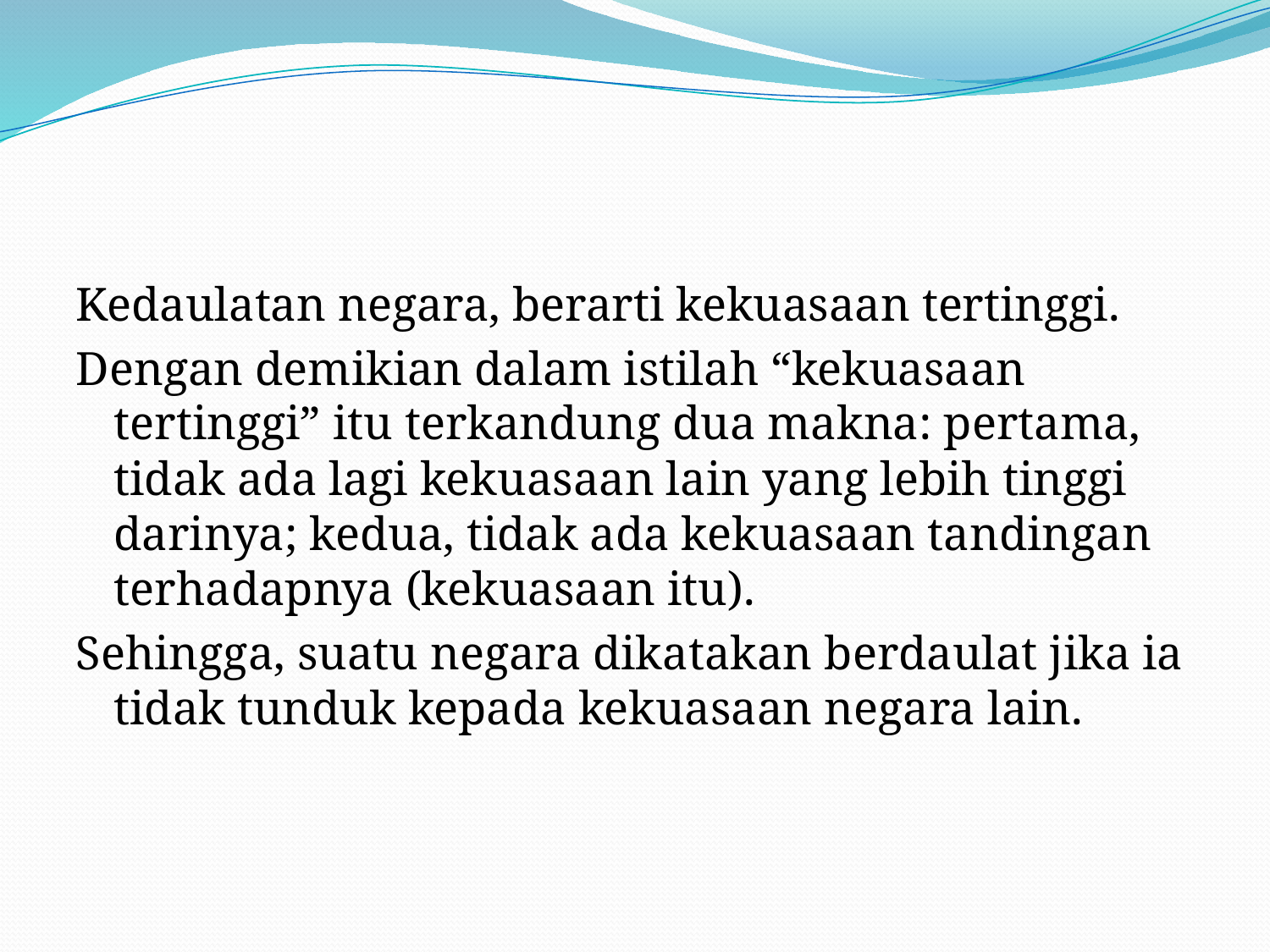

#
Kedaulatan negara, berarti kekuasaan tertinggi.
Dengan demikian dalam istilah “kekuasaan tertinggi” itu terkandung dua makna: pertama, tidak ada lagi kekuasaan lain yang lebih tinggi darinya; kedua, tidak ada kekuasaan tandingan terhadapnya (kekuasaan itu).
Sehingga, suatu negara dikatakan berdaulat jika ia tidak tunduk kepada kekuasaan negara lain.